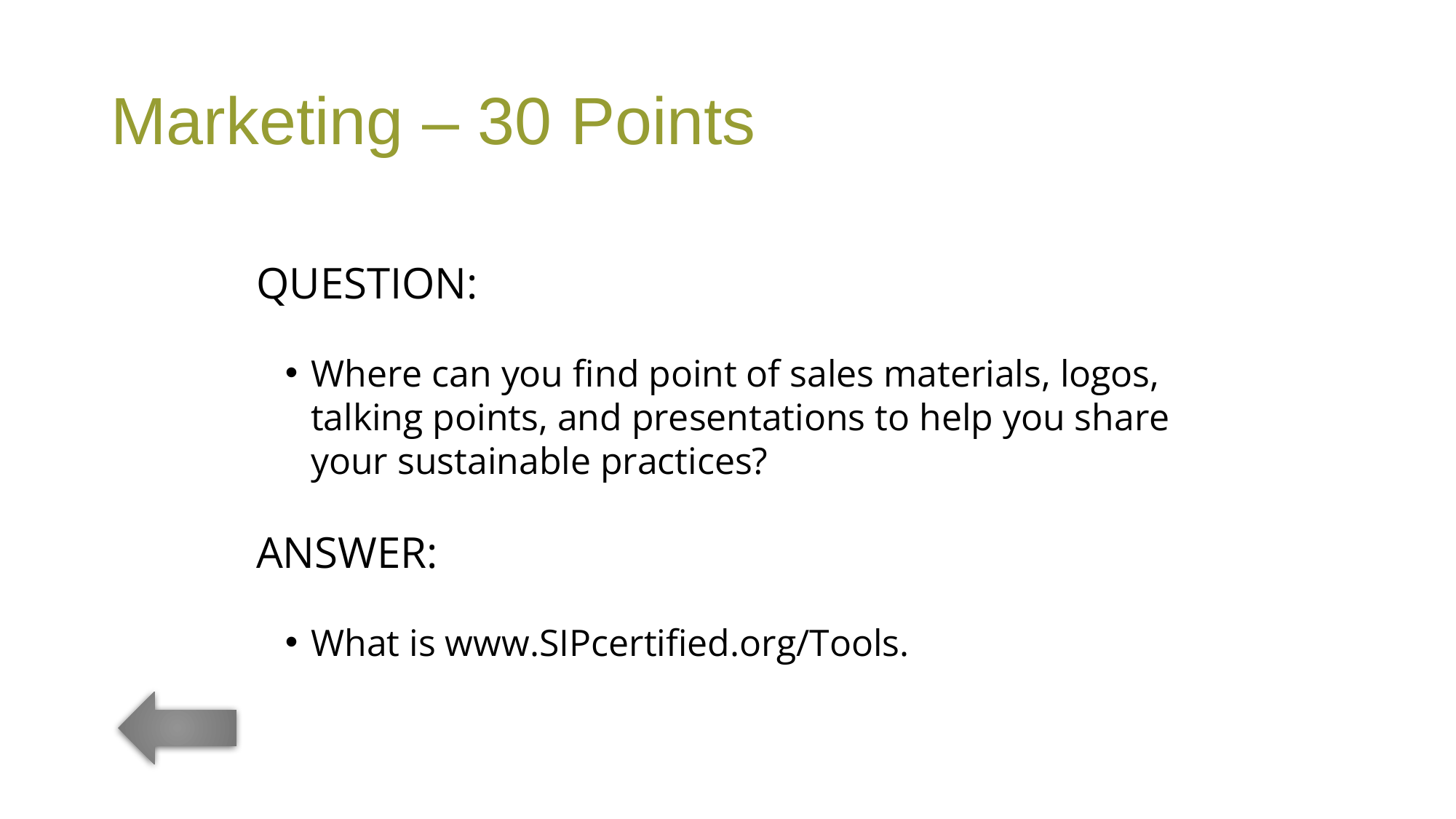

# Marketing – 30 Points
QUESTION:

Where can you find point of sales materials, logos, talking points, and presentations to help you share your sustainable practices?

ANSWER:

What is www.SIPcertified.org/Tools.